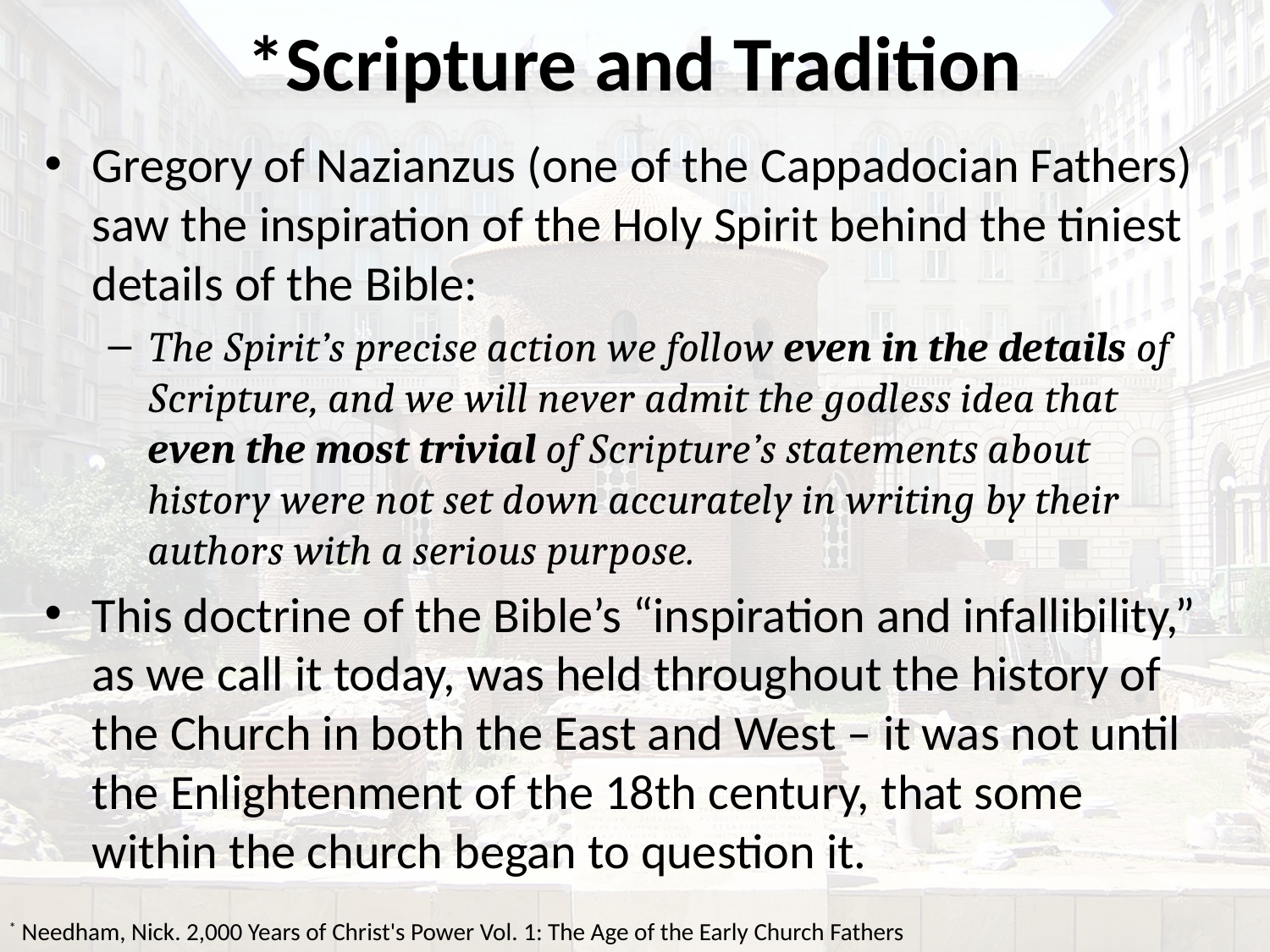

# *Scripture and Tradition
Gregory of Nazianzus (one of the Cappadocian Fathers) saw the inspiration of the Holy Spirit behind the tiniest details of the Bible:
The Spirit’s precise action we follow even in the details of Scripture, and we will never admit the godless idea that even the most trivial of Scripture’s statements about history were not set down accurately in writing by their authors with a serious purpose.
This doctrine of the Bible’s “inspiration and infallibility,” as we call it today, was held throughout the history of the Church in both the East and West – it was not until the Enlightenment of the 18th century, that some within the church began to question it.
* Needham, Nick. 2,000 Years of Christ's Power Vol. 1: The Age of the Early Church Fathers